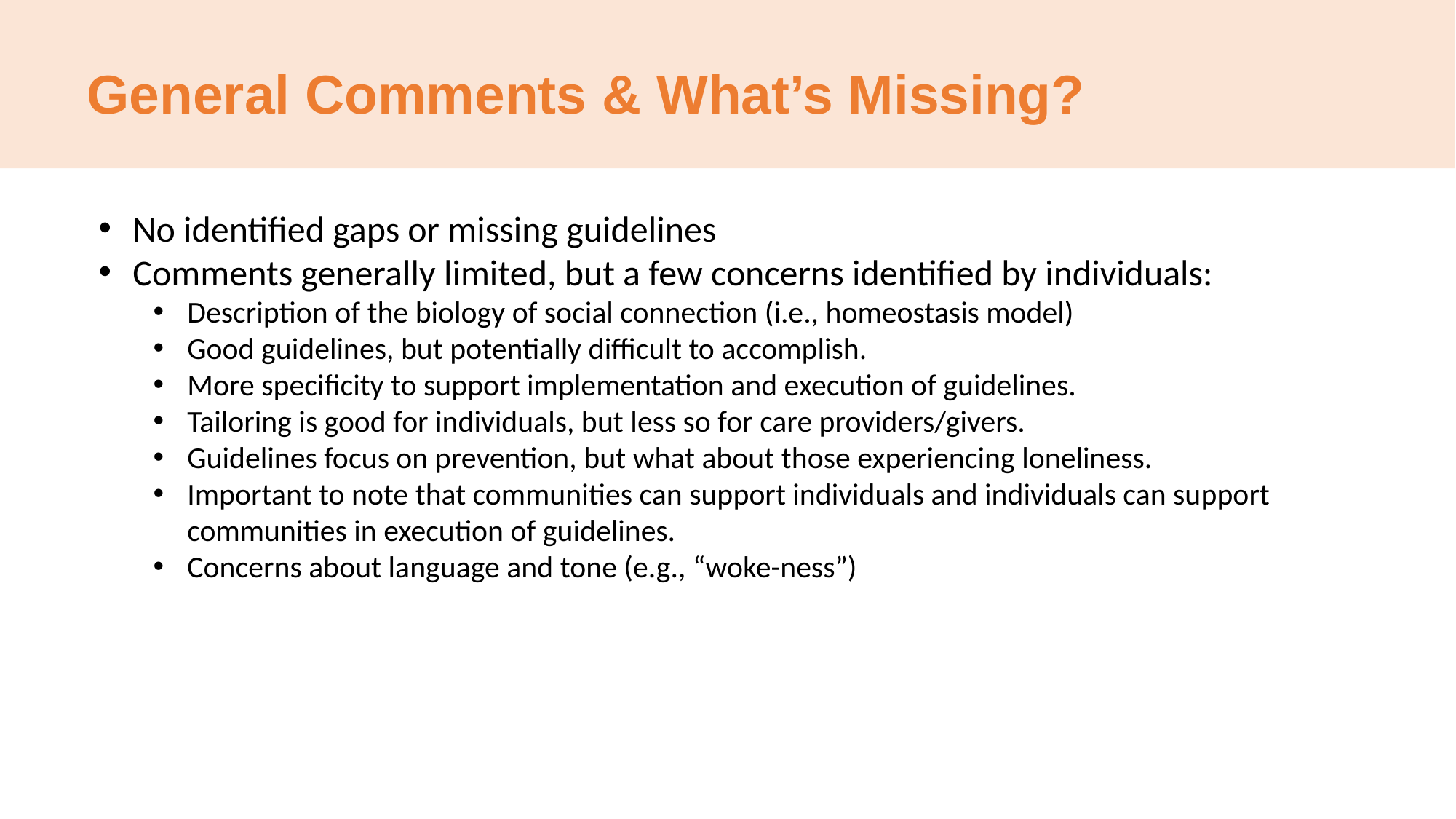

General Comments & What’s Missing?
No identified gaps or missing guidelines
Comments generally limited, but a few concerns identified by individuals:
Description of the biology of social connection (i.e., homeostasis model)
Good guidelines, but potentially difficult to accomplish.
More specificity to support implementation and execution of guidelines.
Tailoring is good for individuals, but less so for care providers/givers.
Guidelines focus on prevention, but what about those experiencing loneliness.
Important to note that communities can support individuals and individuals can support communities in execution of guidelines.
Concerns about language and tone (e.g., “woke-ness”)